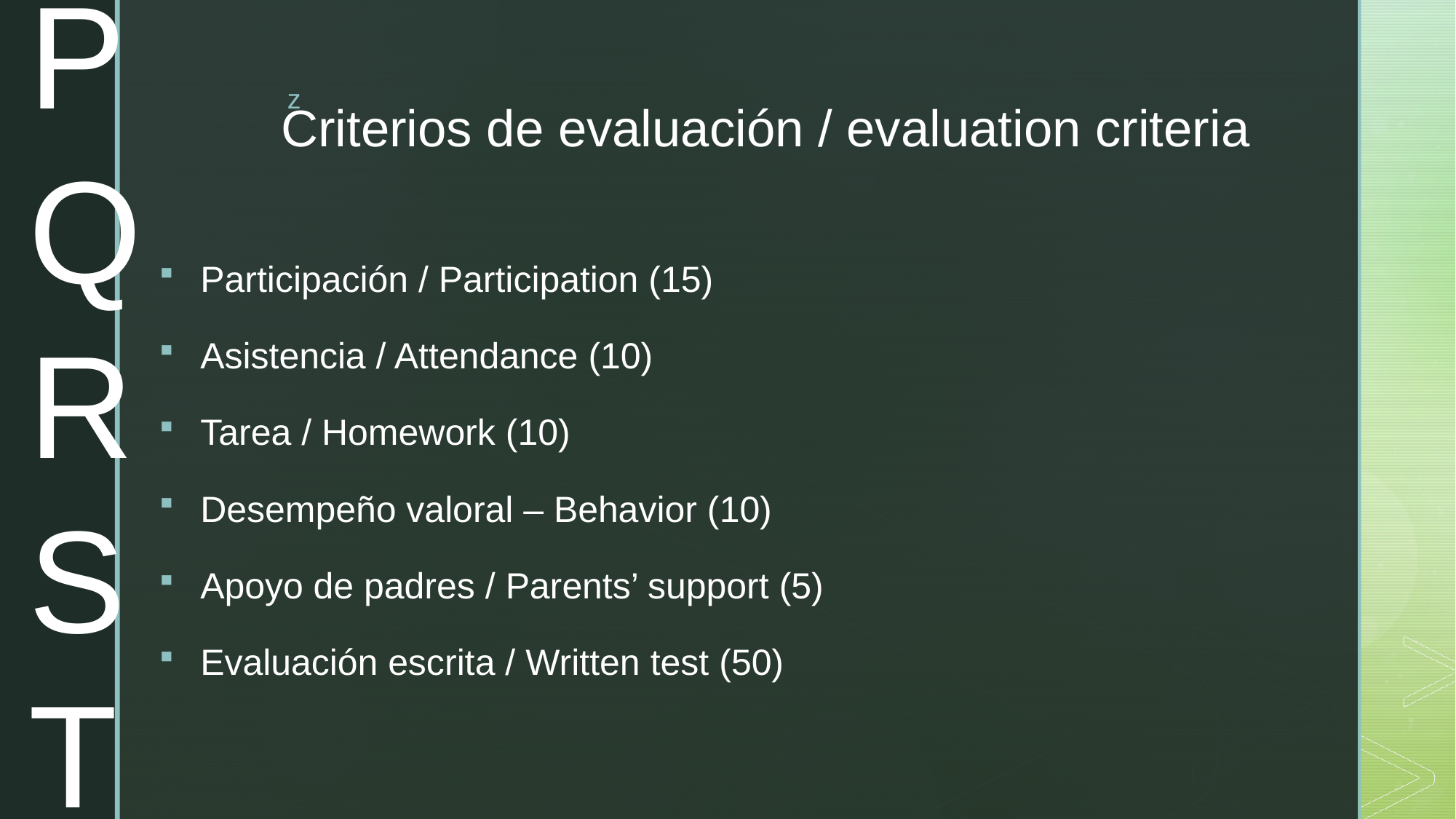

P
Q
R
S
T
# Criterios de evaluación / evaluation criteria
Participación / Participation (15)
Asistencia / Attendance (10)
Tarea / Homework (10)
Desempeño valoral – Behavior (10)
Apoyo de padres / Parents’ support (5)
Evaluación escrita / Written test (50)